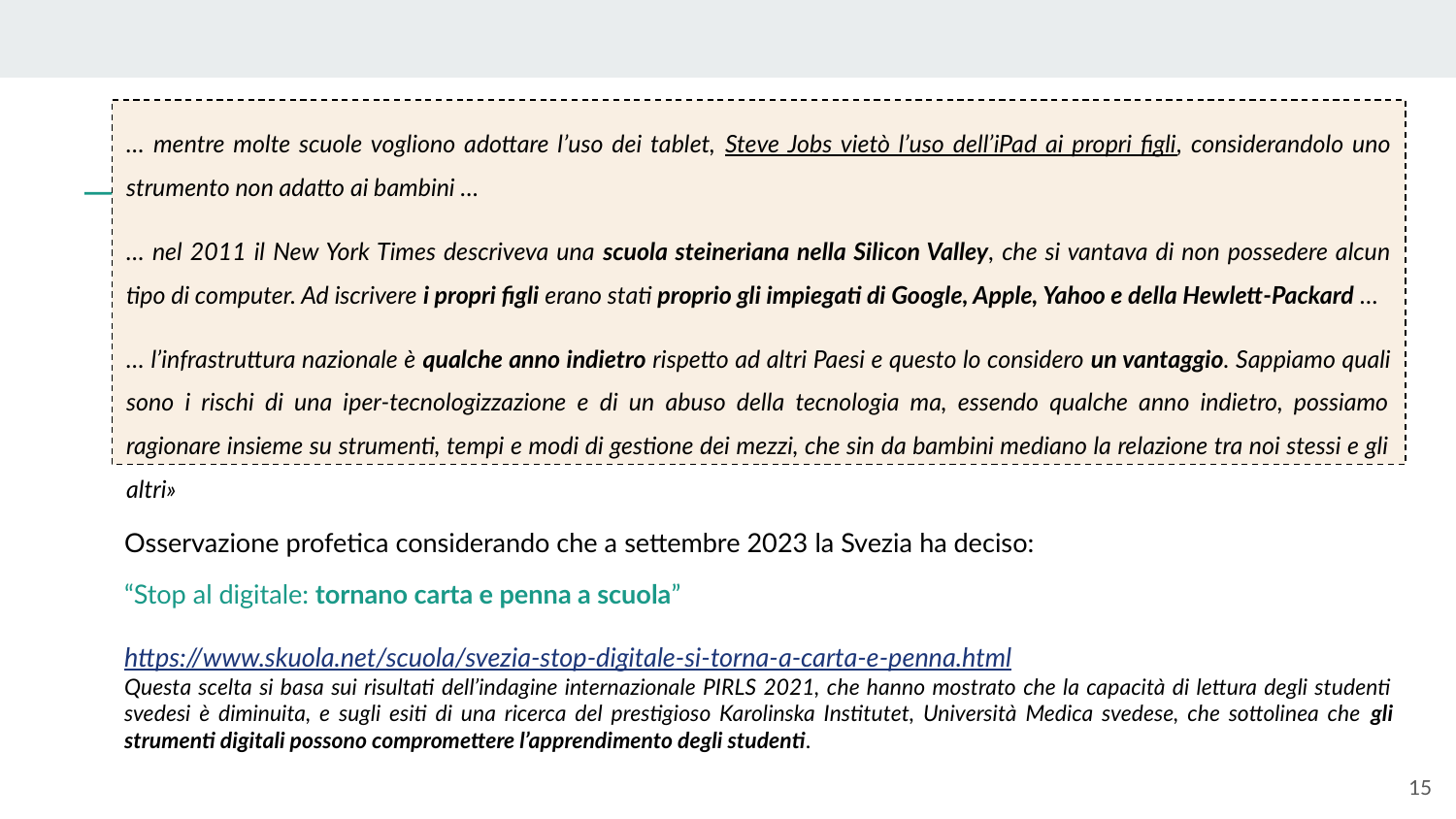

… mentre molte scuole vogliono adottare l’uso dei tablet, Steve Jobs vietò l’uso dell’iPad ai propri figli, considerandolo uno strumento non adatto ai bambini …
… nel 2011 il New York Times descriveva una scuola steineriana nella Silicon Valley, che si vantava di non possedere alcun tipo di computer. Ad iscrivere i propri figli erano stati proprio gli impiegati di Google, Apple, Yahoo e della Hewlett-Packard …
… l’infrastruttura nazionale è qualche anno indietro rispetto ad altri Paesi e questo lo considero un vantaggio. Sappiamo quali sono i rischi di una iper-tecnologizzazione e di un abuso della tecnologia ma, essendo qualche anno indietro, possiamo ragionare insieme su strumenti, tempi e modi di gestione dei mezzi, che sin da bambini mediano la relazione tra noi stessi e gli altri»
Osservazione profetica considerando che a settembre 2023 la Svezia ha deciso:
“Stop al digitale: tornano carta e penna a scuola”
https://www.skuola.net/scuola/svezia-stop-digitale-si-torna-a-carta-e-penna.html
Questa scelta si basa sui risultati dell’indagine internazionale PIRLS 2021, che hanno mostrato che la capacità di lettura degli studenti svedesi è diminuita, e sugli esiti di una ricerca del prestigioso Karolinska Institutet, Università Medica svedese, che sottolinea che gli strumenti digitali possono compromettere l’apprendimento degli studenti.
15